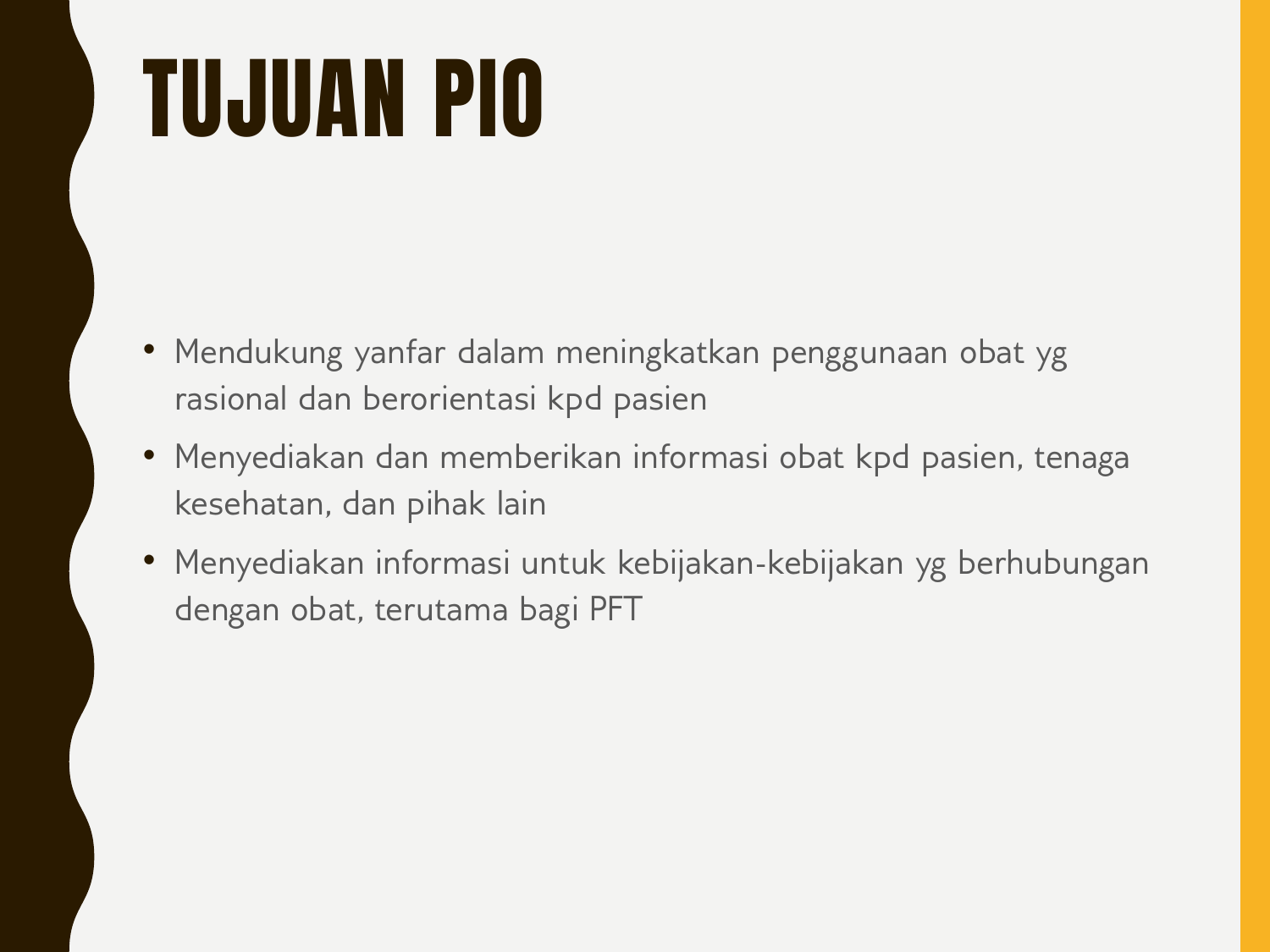

# Tujuan PIO
Mendukung yanfar dalam meningkatkan penggunaan obat yg rasional dan berorientasi kpd pasien
Menyediakan dan memberikan informasi obat kpd pasien, tenaga kesehatan, dan pihak lain
Menyediakan informasi untuk kebijakan-kebijakan yg berhubungan dengan obat, terutama bagi PFT